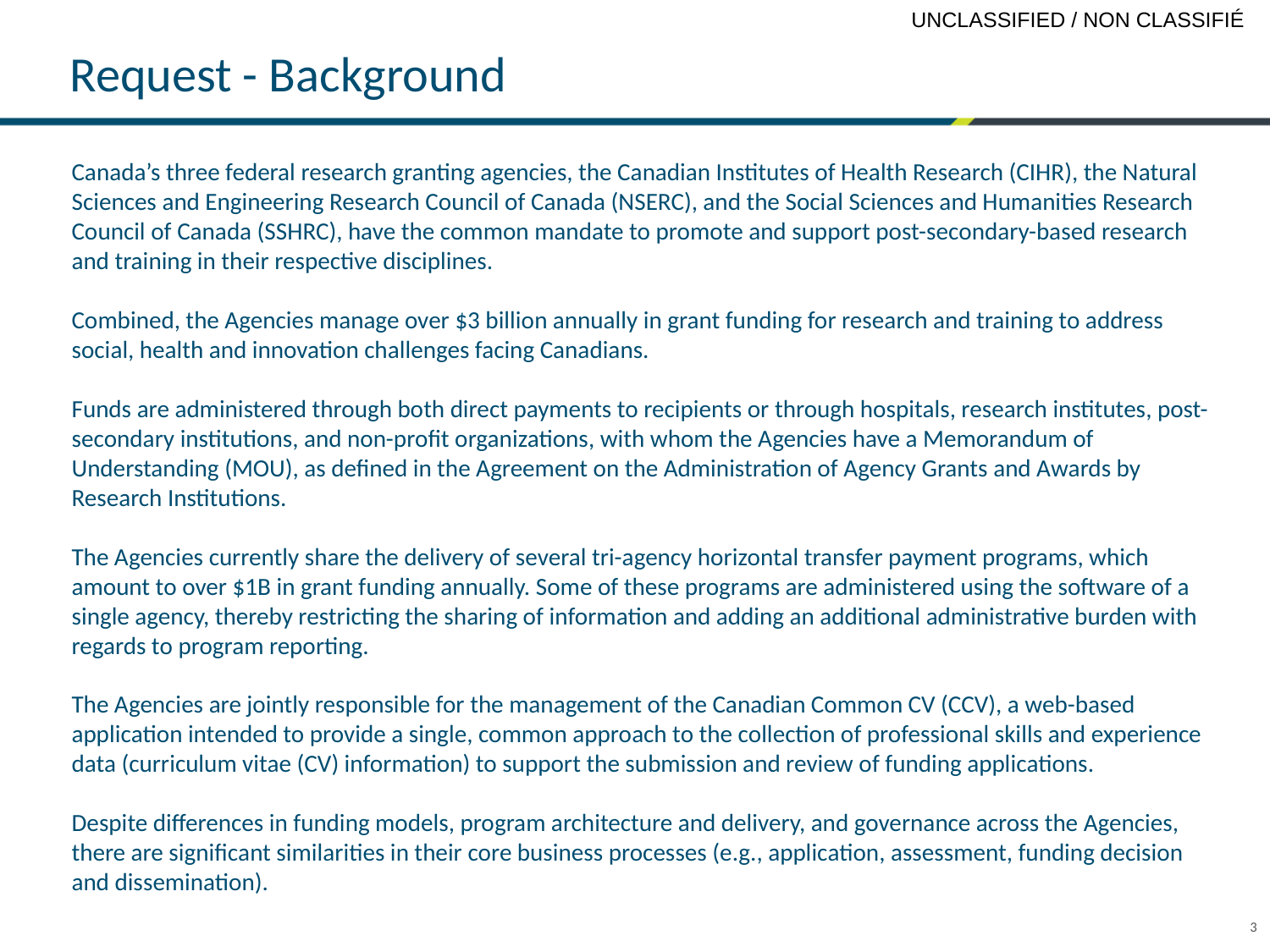

# Request - Background
Canada’s three federal research granting agencies, the Canadian Institutes of Health Research (CIHR), the Natural Sciences and Engineering Research Council of Canada (NSERC), and the Social Sciences and Humanities Research Council of Canada (SSHRC), have the common mandate to promote and support post-secondary-based research and training in their respective disciplines.

Combined, the Agencies manage over $3 billion annually in grant funding for research and training to address social, health and innovation challenges facing Canadians.

Funds are administered through both direct payments to recipients or through hospitals, research institutes, post-secondary institutions, and non-profit organizations, with whom the Agencies have a Memorandum of Understanding (MOU), as defined in the Agreement on the Administration of Agency Grants and Awards by Research Institutions.

The Agencies currently share the delivery of several tri-agency horizontal transfer payment programs, which amount to over $1B in grant funding annually. Some of these programs are administered using the software of a single agency, thereby restricting the sharing of information and adding an additional administrative burden with regards to program reporting.

The Agencies are jointly responsible for the management of the Canadian Common CV (CCV), a web-based application intended to provide a single, common approach to the collection of professional skills and experience data (curriculum vitae (CV) information) to support the submission and review of funding applications.

Despite differences in funding models, program architecture and delivery, and governance across the Agencies, there are significant similarities in their core business processes (e.g., application, assessment, funding decision and dissemination).
3